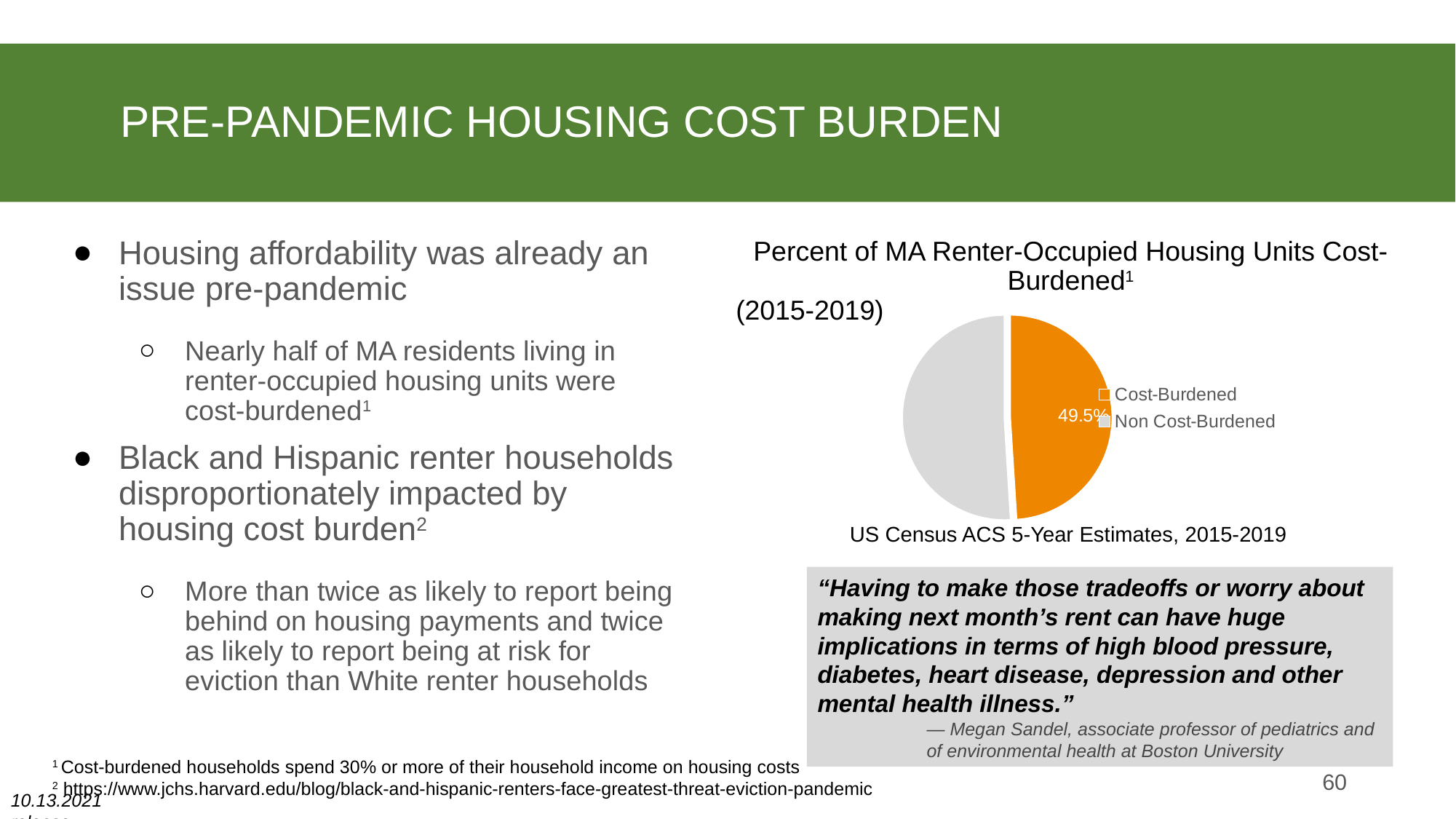

# PRE-PANDEMIC HOUSING COST BURDEN
Housing affordability was already an issue pre-pandemic
Nearly half of MA residents living in renter-occupied housing units were cost-burdened1
Black and Hispanic renter households disproportionately impacted by housing cost burden2
More than twice as likely to report being behind on housing payments and twice as likely to report being at risk for eviction than White renter households
Percent of MA Renter-Occupied Housing Units Cost-Burdened1
(2015-2019)

### Chart

| Category | Renter-Occupied Housing Units |
|---|---|
| Cost-Burdened | 0.495 |
| Non Cost-Burdened | 0.515 |
US Census ACS 5-Year Estimates, 2015-2019
“Having to make those tradeoffs or worry about making next month’s rent can have huge implications in terms of high blood pressure, diabetes, heart disease, depression and other mental health illness.”
	— Megan Sandel, associate professor of pediatrics and
	of environmental health at Boston University
1 Cost-burdened households spend 30% or more of their household income on housing costs
2 https://www.jchs.harvard.edu/blog/black-and-hispanic-renters-face-greatest-threat-eviction-pandemic
60
10.13.2021 release